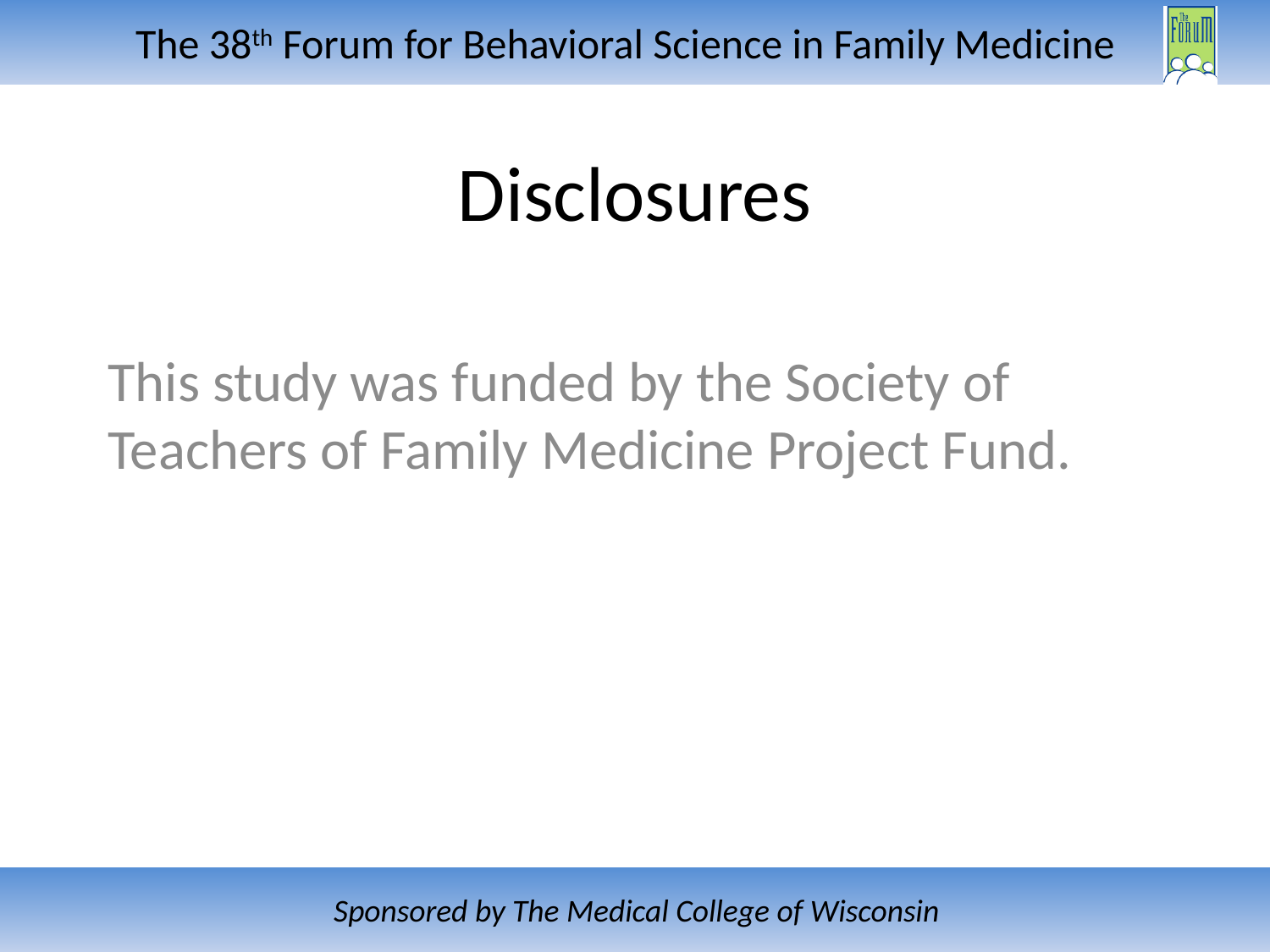

# Disclosures
This study was funded by the Society of Teachers of Family Medicine Project Fund.